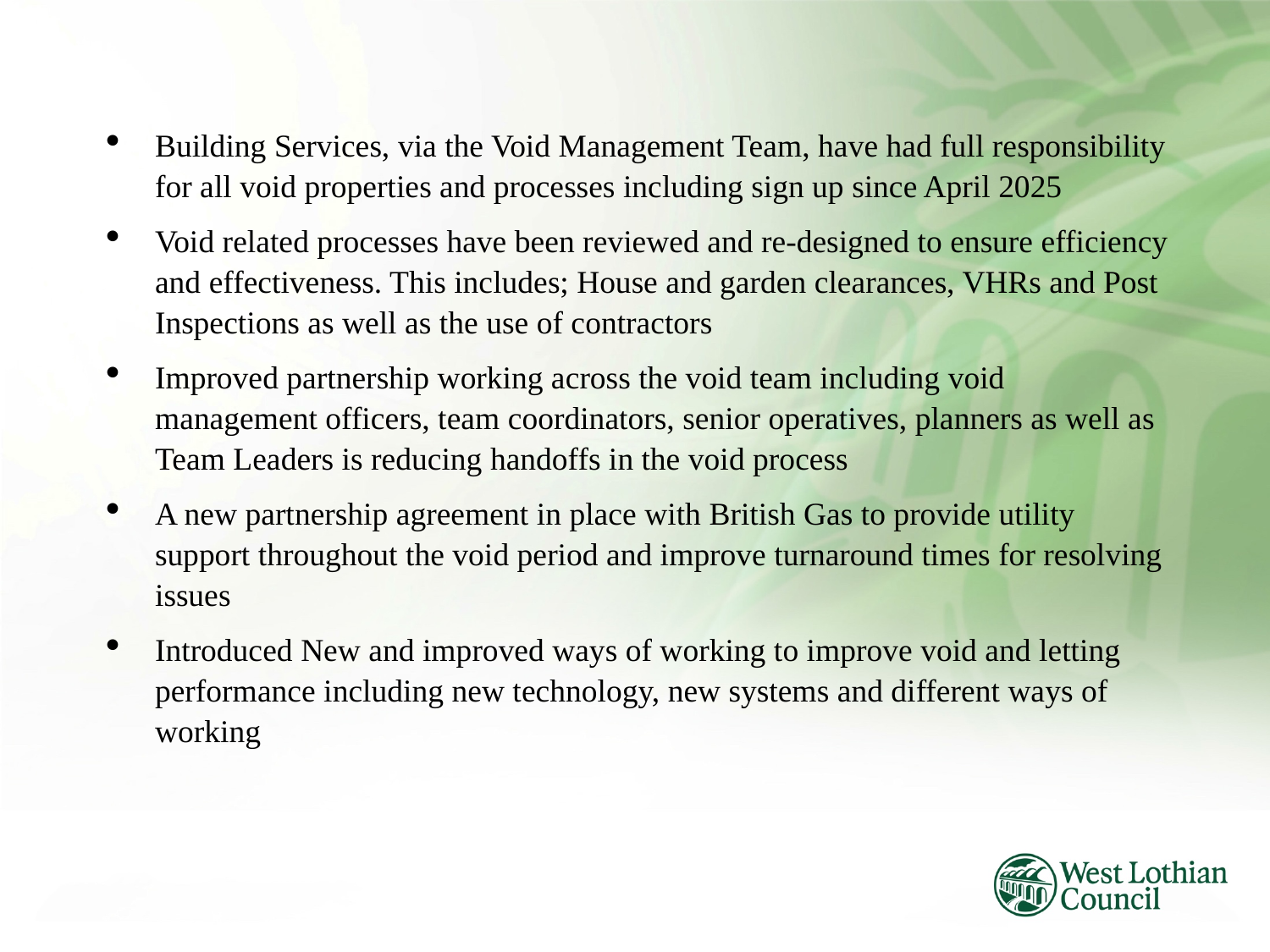

Building Services, via the Void Management Team, have had full responsibility for all void properties and processes including sign up since April 2025
Void related processes have been reviewed and re-designed to ensure efficiency and effectiveness. This includes; House and garden clearances, VHRs and Post Inspections as well as the use of contractors
Improved partnership working across the void team including void management officers, team coordinators, senior operatives, planners as well as Team Leaders is reducing handoffs in the void process
A new partnership agreement in place with British Gas to provide utility support throughout the void period and improve turnaround times for resolving issues
Introduced New and improved ways of working to improve void and letting performance including new technology, new systems and different ways of working